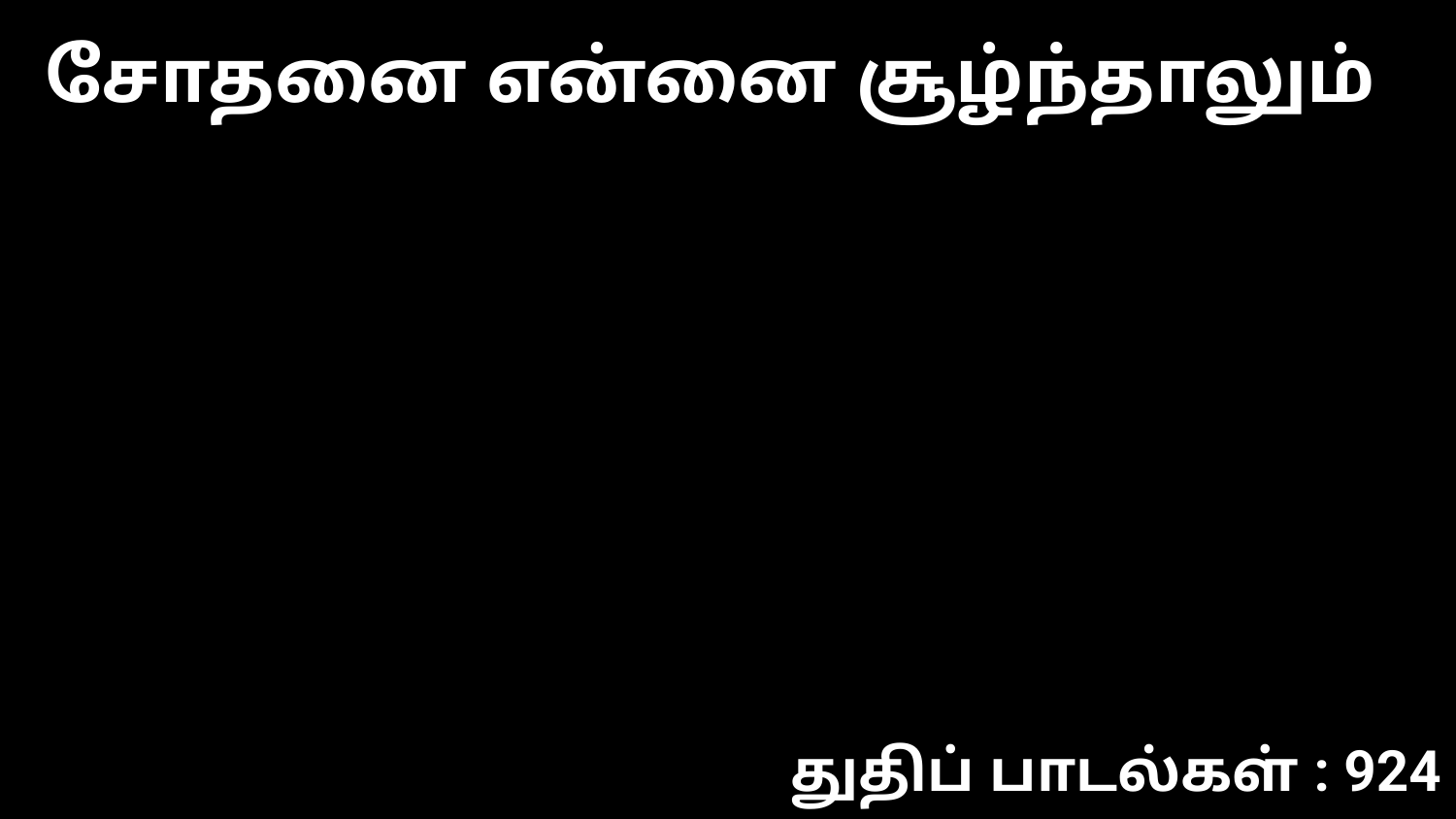

சோதனை என்னை சூழ்ந்தாலும்
துதிப் பாடல்கள் : 924